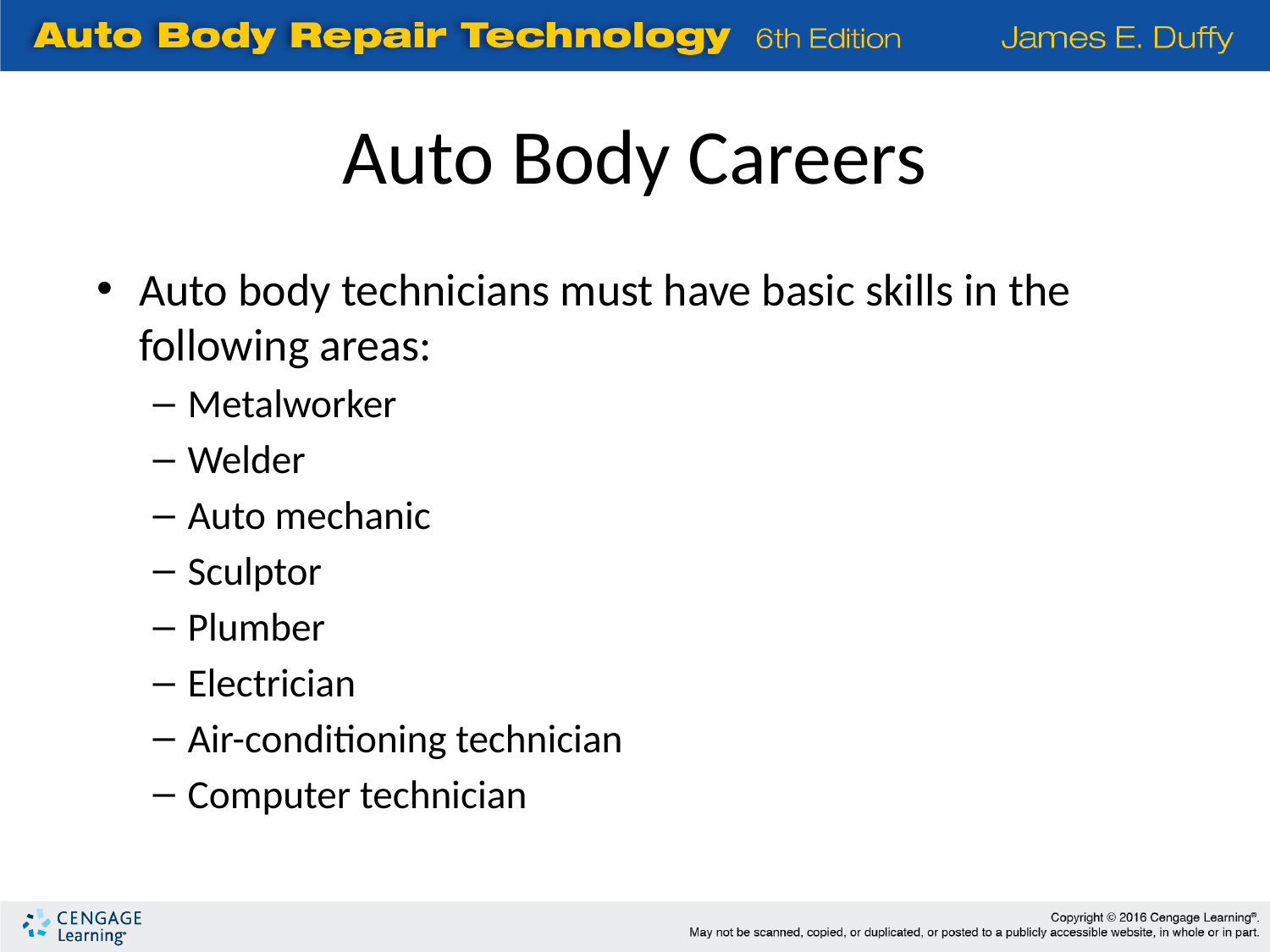

Auto Body Careers
Auto body technicians must have basic skills in the following areas:
Metalworker
Welder
Auto mechanic
Sculptor
Plumber
Electrician
Air-conditioning technician
Computer technician